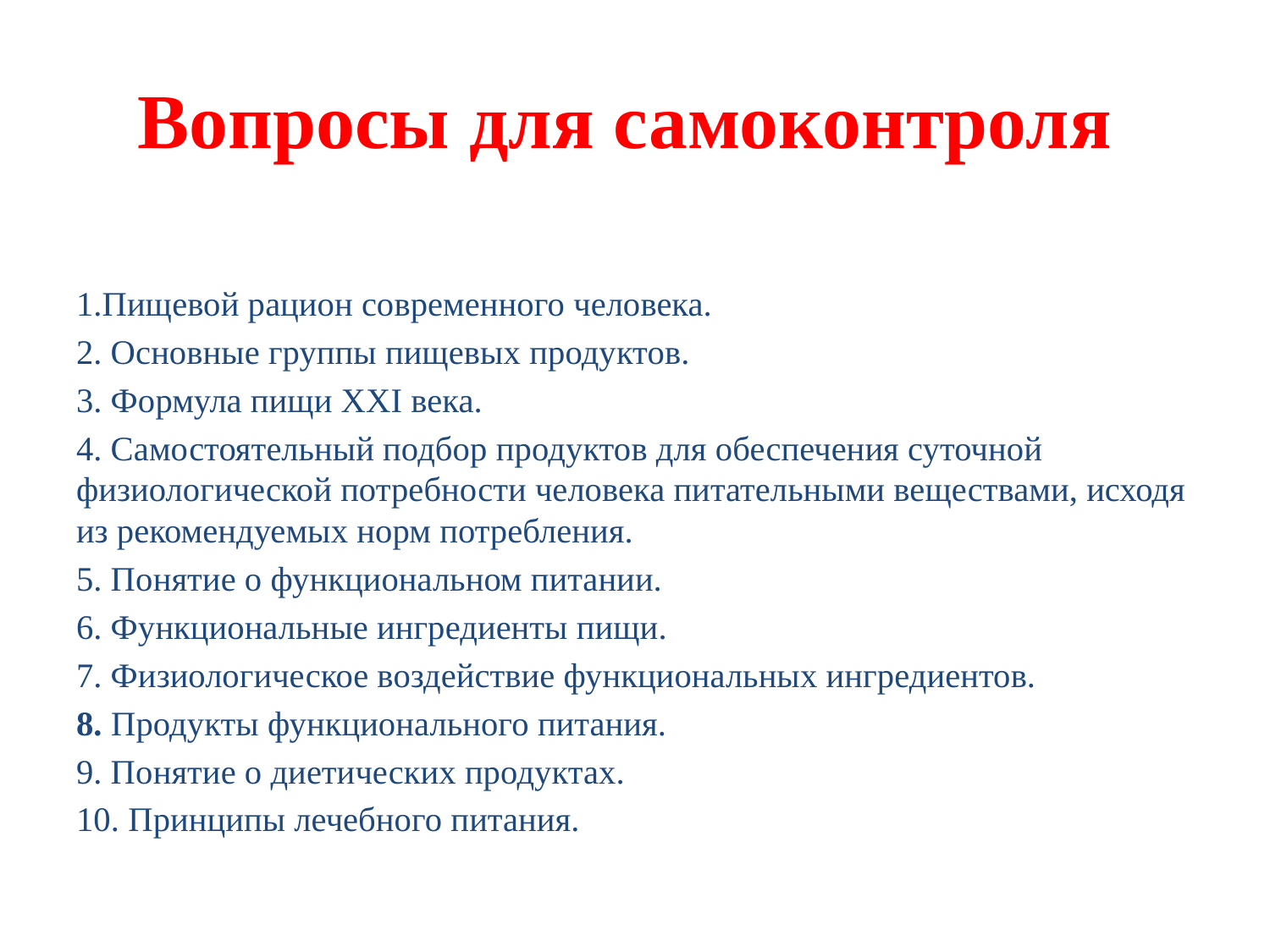

# Вопросы для самоконтроля

1.Пищевой рацион современного человека.
2. Основные группы пищевых продуктов.
3. Формула пищи XXI века.
4. Самостоятельный подбор продуктов для обеспечения суточной физиологической потребности человека питательными веществами, исходя из рекомендуемых норм потребления.
5. Понятие о функциональном питании.
6. Функциональные ингредиенты пищи.
7. Физиологическое воздействие функциональных ингредиентов.
8. Продукты функционального питания.
9. Понятие о диетических продуктах.
10. Принципы лечебного питания.